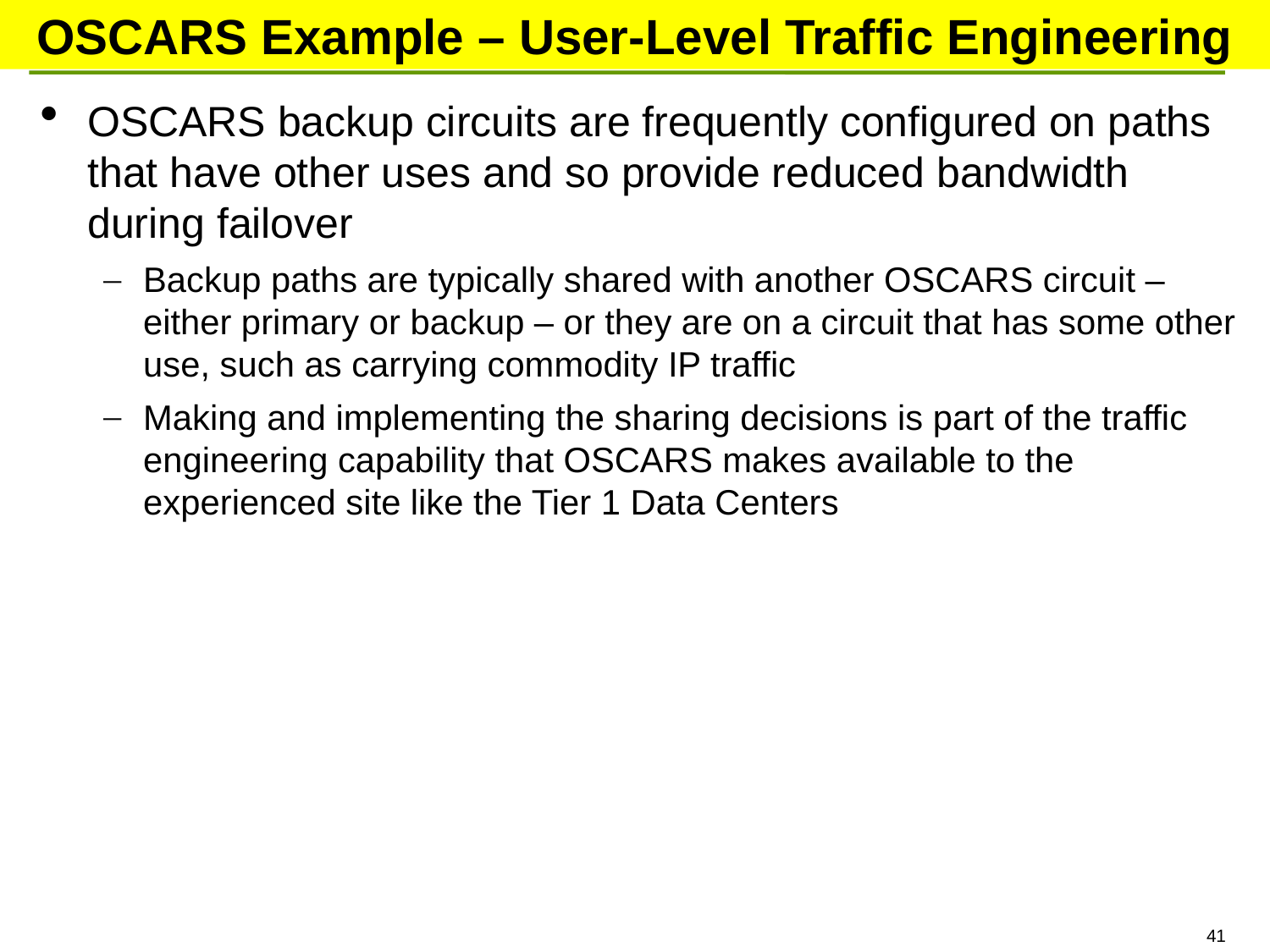

# OSCARS Example – User-Level Traffic Engineering
OSCARS backup circuits are frequently configured on paths that have other uses and so provide reduced bandwidth during failover
Backup paths are typically shared with another OSCARS circuit – either primary or backup – or they are on a circuit that has some other use, such as carrying commodity IP traffic
Making and implementing the sharing decisions is part of the traffic engineering capability that OSCARS makes available to the experienced site like the Tier 1 Data Centers